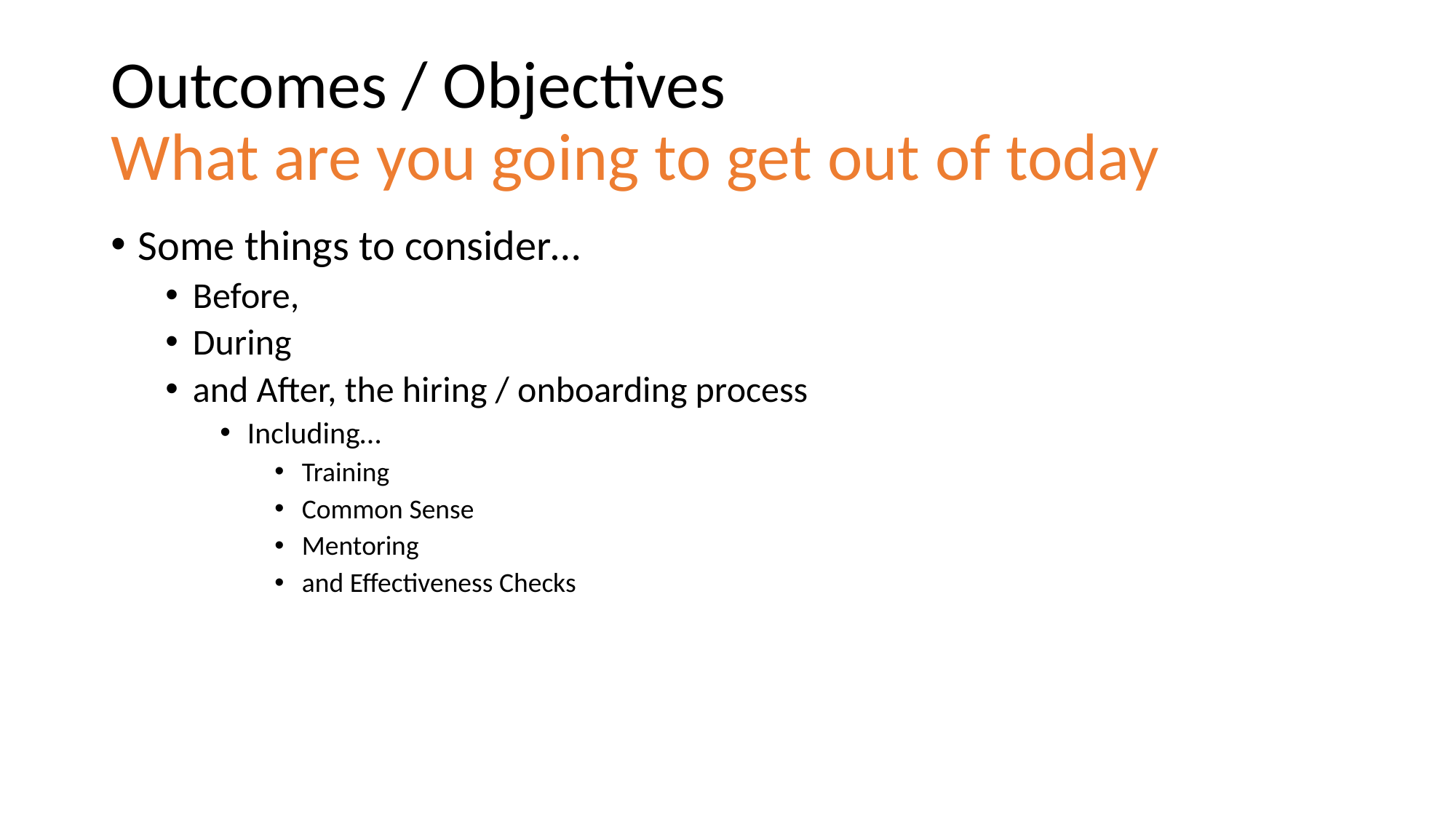

# Outcomes / Objectives What are you going to get out of today
Some things to consider…
Before,
During
and After, the hiring / onboarding process
Including…
Training
Common Sense
Mentoring
and Effectiveness Checks